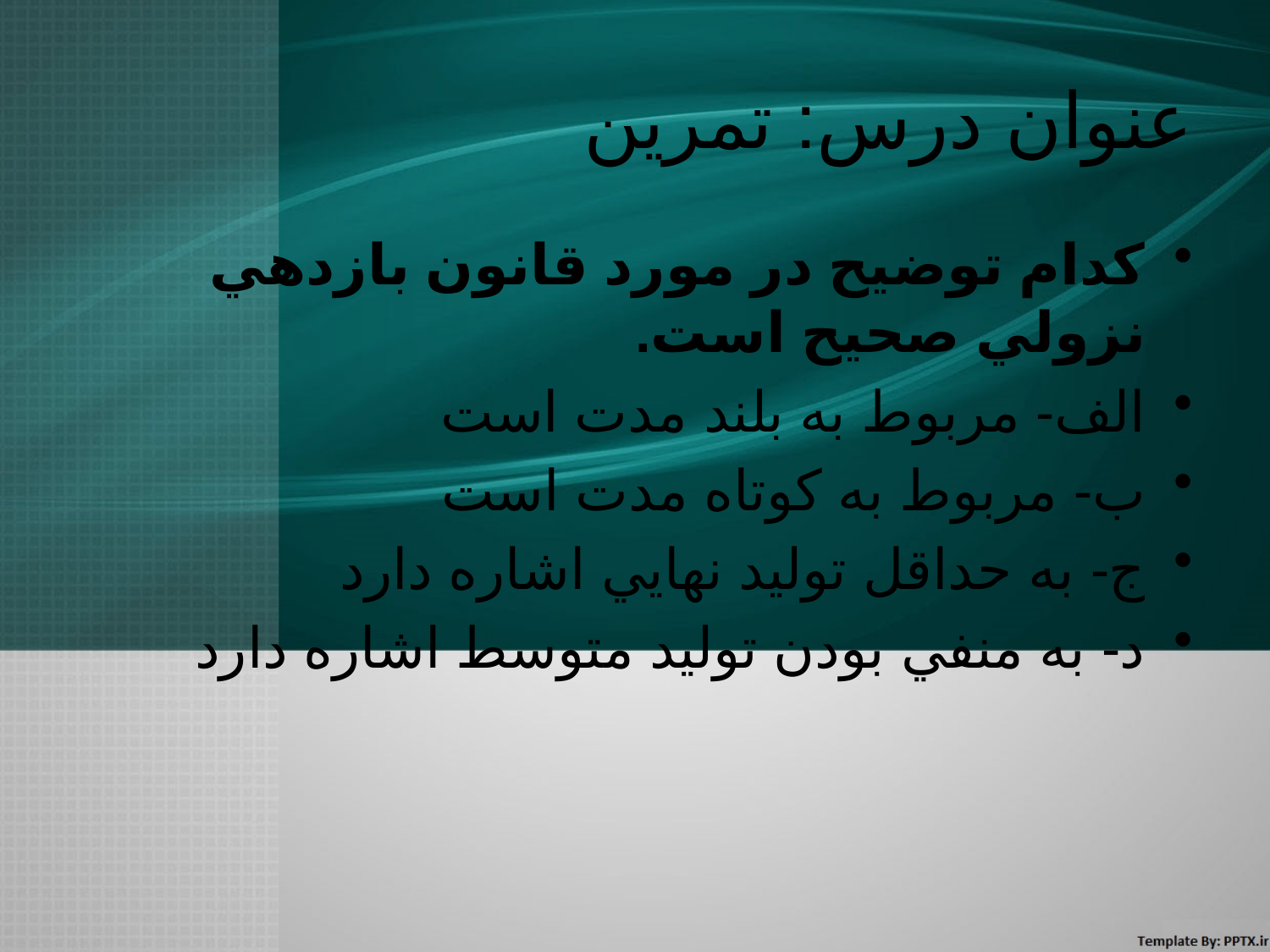

# عنوان درس: تمرين
كدام توضيح در مورد قانون بازدهي نزولي صحيح است.
الف- مربوط به بلند مدت است
ب- مربوط به كوتاه مدت است
ج- به حداقل توليد نهايي اشاره دارد
د- به منفي بودن توليد متوسط اشاره دارد